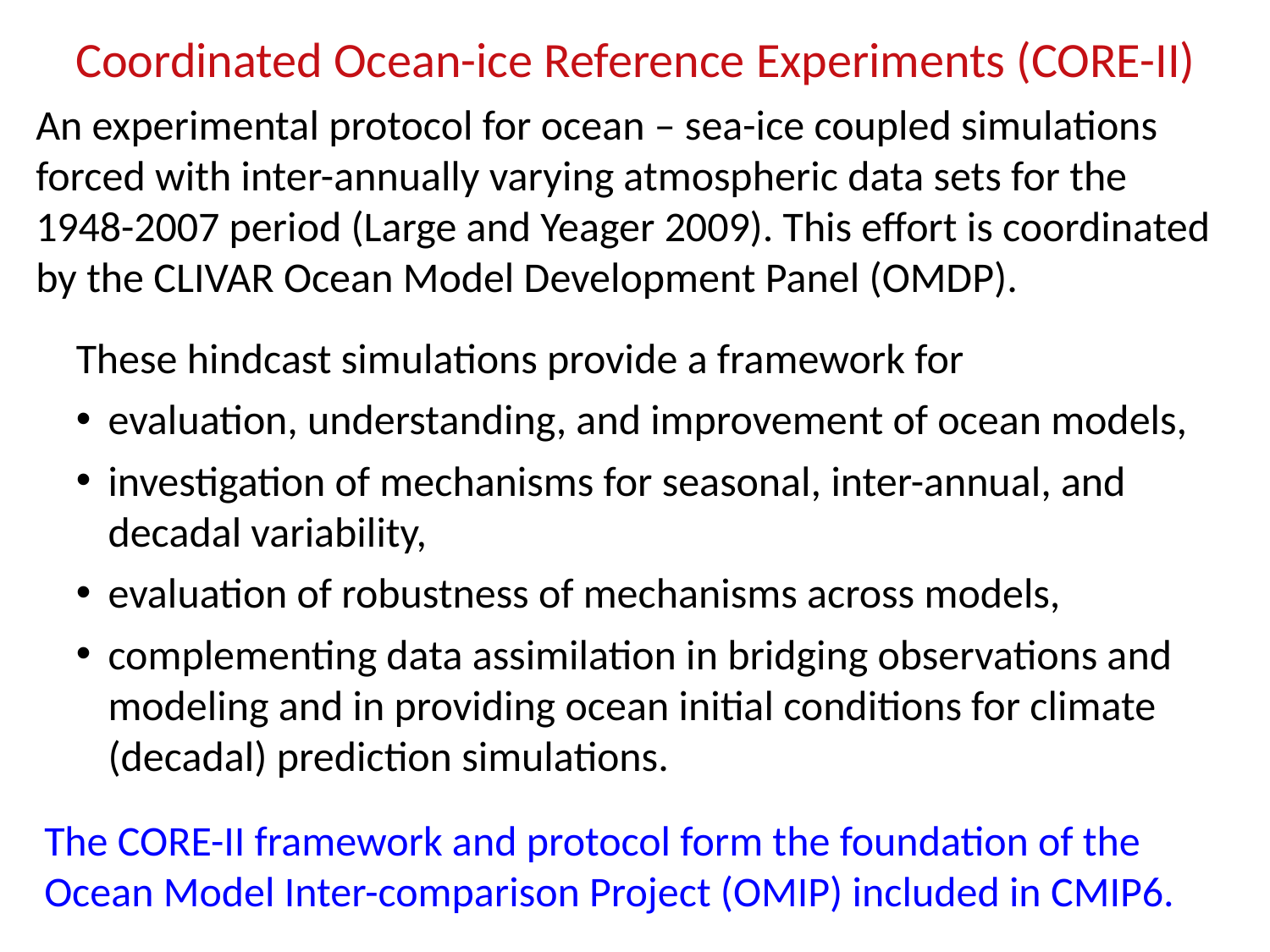

Coordinated Ocean-ice Reference Experiments (CORE-II)
An experimental protocol for ocean – sea-ice coupled simulations forced with inter-annually varying atmospheric data sets for the 1948-2007 period (Large and Yeager 2009). This effort is coordinated by the CLIVAR Ocean Model Development Panel (OMDP).
These hindcast simulations provide a framework for
evaluation, understanding, and improvement of ocean models,
investigation of mechanisms for seasonal, inter-annual, and decadal variability,
evaluation of robustness of mechanisms across models,
complementing data assimilation in bridging observations and modeling and in providing ocean initial conditions for climate (decadal) prediction simulations.
The CORE-II framework and protocol form the foundation of the Ocean Model Inter-comparison Project (OMIP) included in CMIP6.